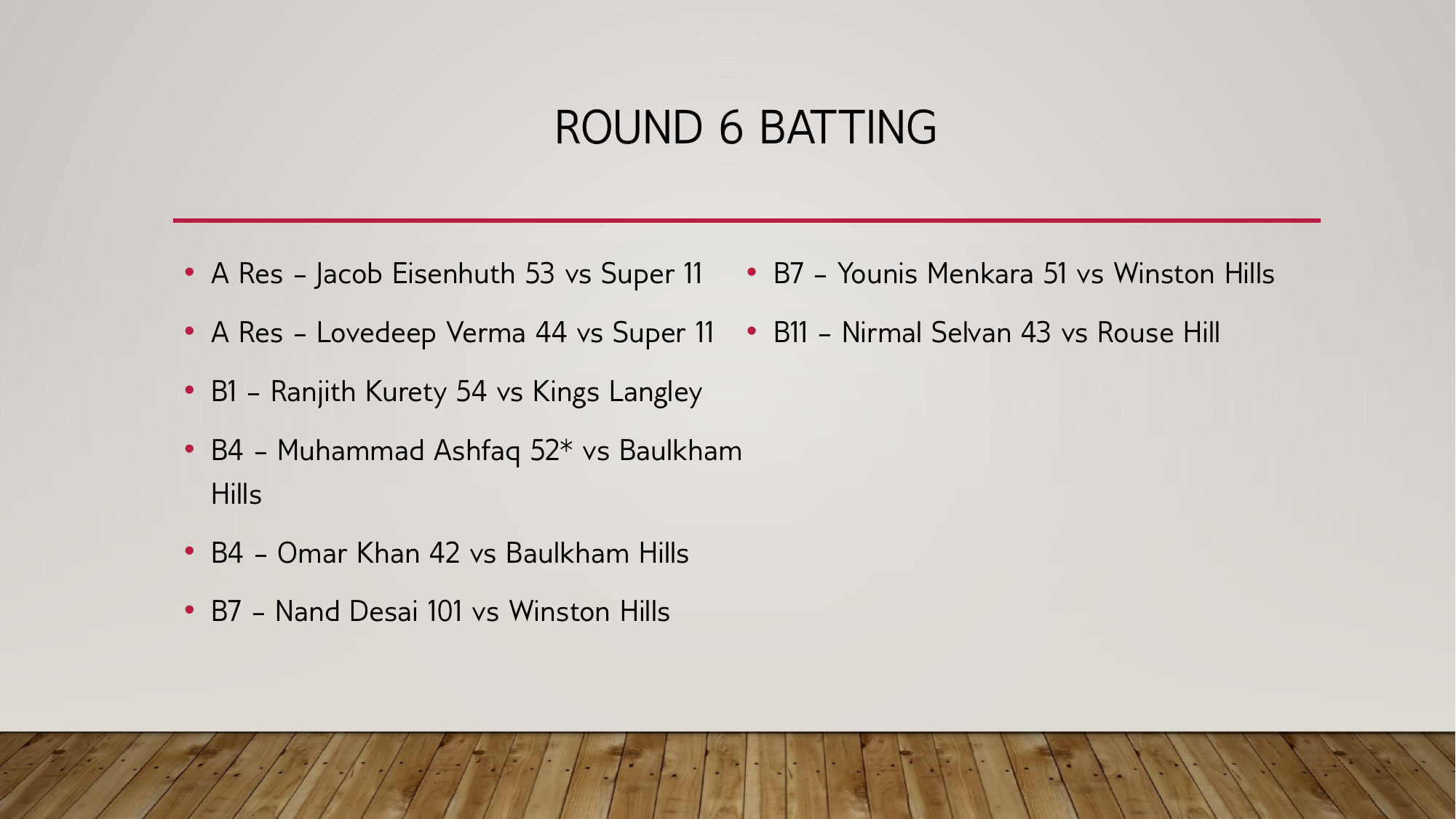

# Round 6 batting
A Res – Jacob Eisenhuth 53 vs Super 11
A Res – Lovedeep Verma 44 vs Super 11
B1 – Ranjith Kurety 54 vs Kings Langley
B4 – Muhammad Ashfaq 52* vs Baulkham Hills
B4 – Omar Khan 42 vs Baulkham Hills
B7 – Nand Desai 101 vs Winston Hills
B7 – Younis Menkara 51 vs Winston Hills
B11 – Nirmal Selvan 43 vs Rouse Hill